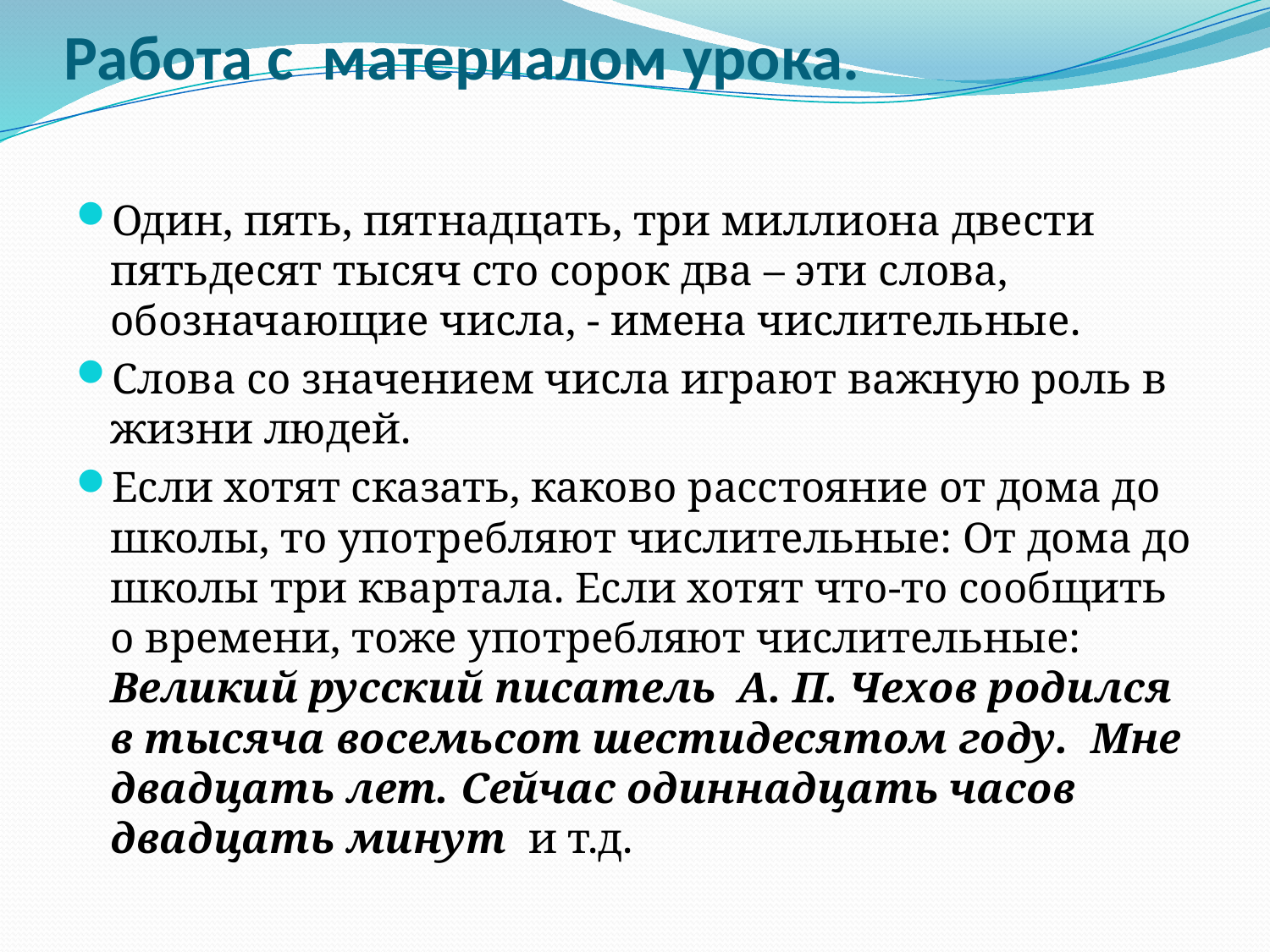

# Работа с  материалом урока.

Один, пять, пятнадцать, три миллиона двести пятьдесят тысяч сто сорок два – эти слова, обозначающие числа, - имена числительные.
Слова со значением числа играют важную роль в жизни людей.
Если хотят сказать, каково расстояние от дома до школы, то употребляют числительные: От дома до школы три квартала. Если хотят что-то сообщить о времени, тоже употребляют числительные: Великий русский писатель  А. П. Чехов родился в тысяча восемьсот шестидесятом году.  Мне двадцать лет. Сейчас одиннадцать часов двадцать минут  и т.д.